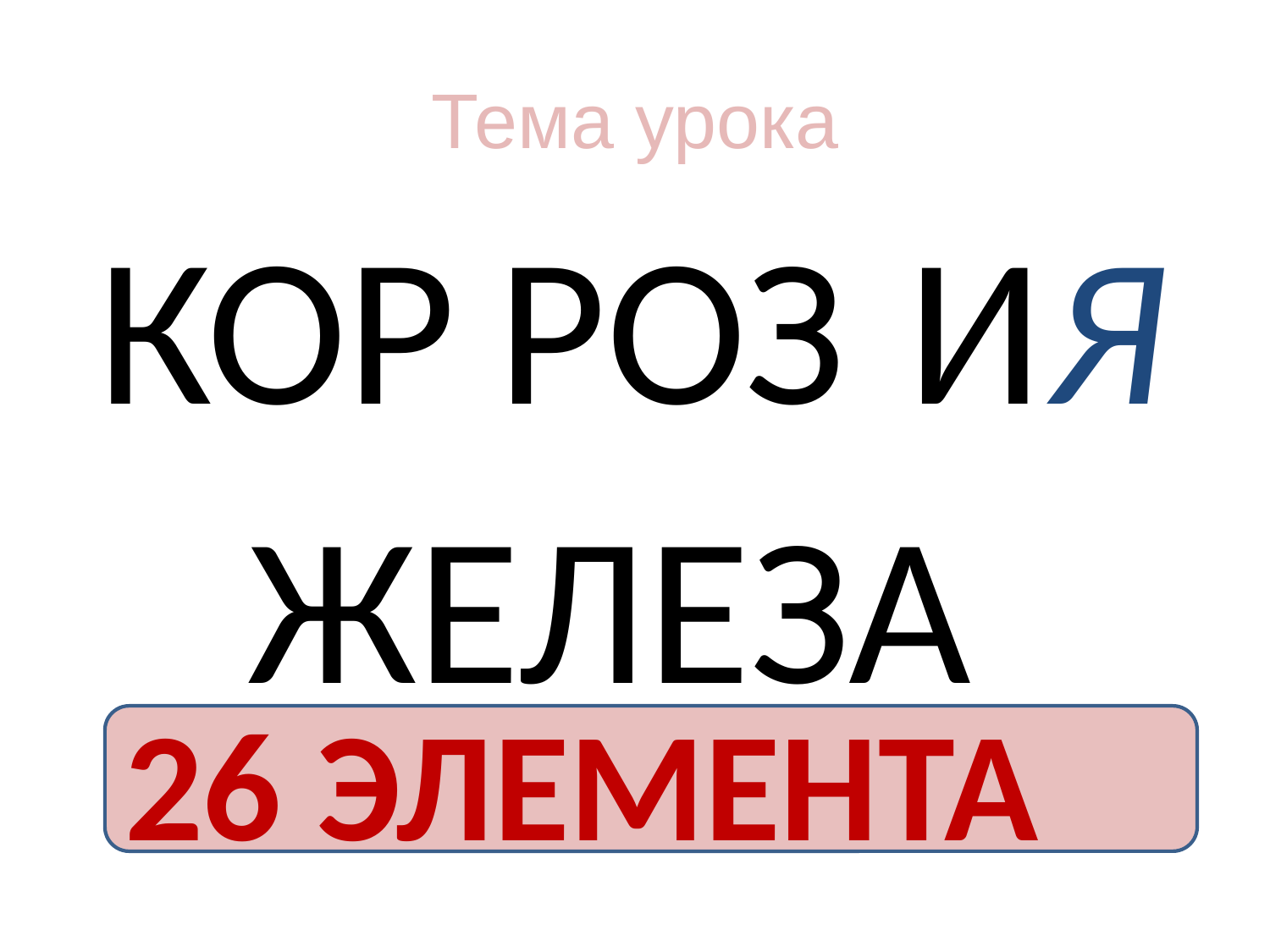

# Тема урока
КОР
РОЗ
И
Я
ЖЕЛЕЗА
26 ЭЛЕМЕНТА